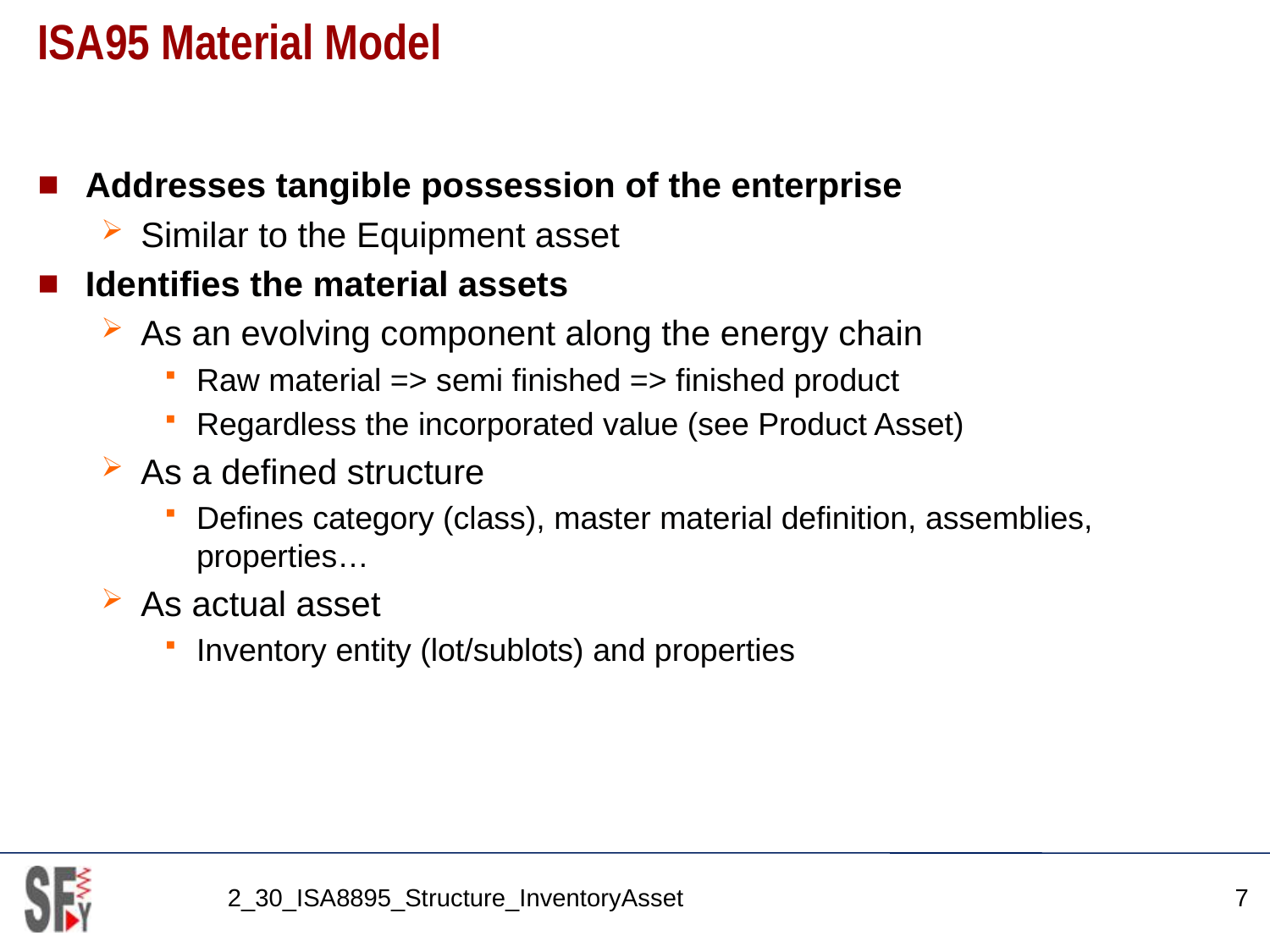

# ISA95 Material Model
Addresses tangible possession of the enterprise
Similar to the Equipment asset
Identifies the material assets
As an evolving component along the energy chain
Raw material => semi finished => finished product
Regardless the incorporated value (see Product Asset)
As a defined structure
Defines category (class), master material definition, assemblies, properties…
As actual asset
Inventory entity (lot/sublots) and properties

2_30_ISA8895_Structure_InventoryAsset
7